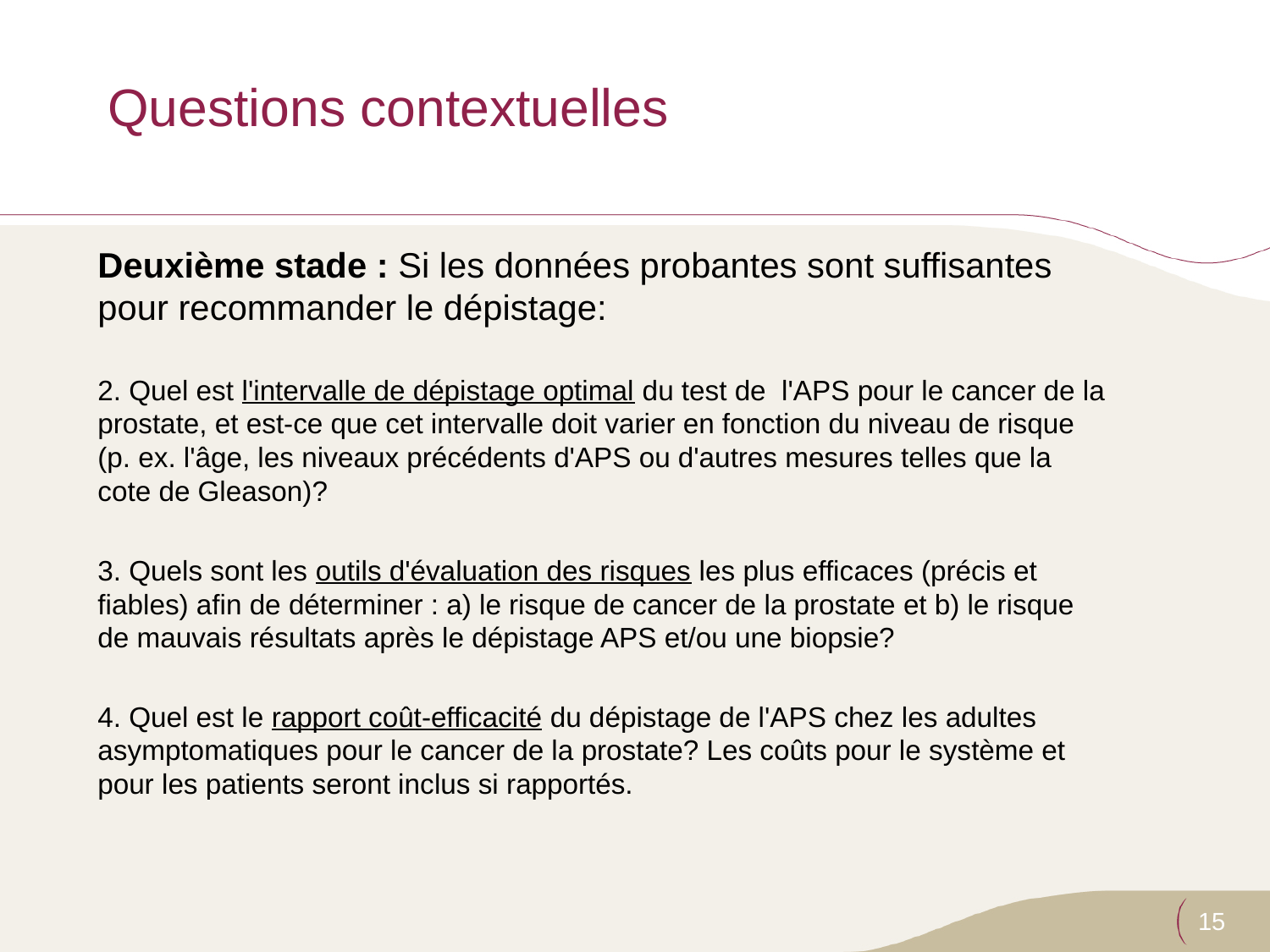

# Questions contextuelles
Deuxième stade : Si les données probantes sont suffisantes pour recommander le dépistage:

2. Quel est l'intervalle de dépistage optimal du test de  l'APS pour le cancer de la prostate, et est-ce que cet intervalle doit varier en fonction du niveau de risque (p. ex. l'âge, les niveaux précédents d'APS ou d'autres mesures telles que la cote de Gleason)?

3. Quels sont les outils d'évaluation des risques les plus efficaces (précis et fiables) afin de déterminer : a) le risque de cancer de la prostate et b) le risque de mauvais résultats après le dépistage APS et/ou une biopsie?

4. Quel est le rapport coût-efficacité du dépistage de l'APS chez les adultes asymptomatiques pour le cancer de la prostate? Les coûts pour le système et pour les patients seront inclus si rapportés.

15